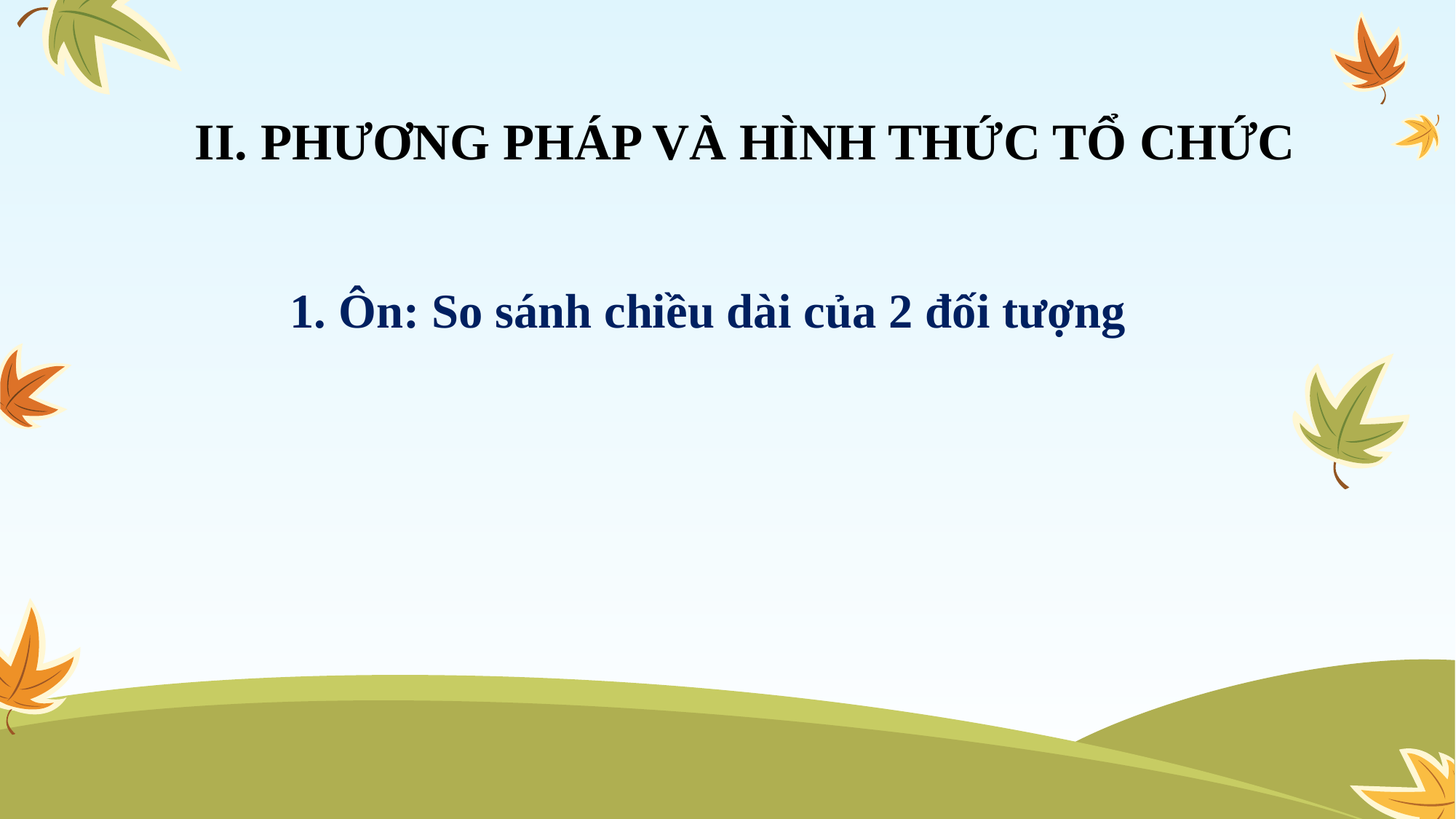

# II. PHƯƠNG PHÁP VÀ HÌNH THỨC TỔ CHỨC
1. Ôn: So sánh chiều dài của 2 đối tượng